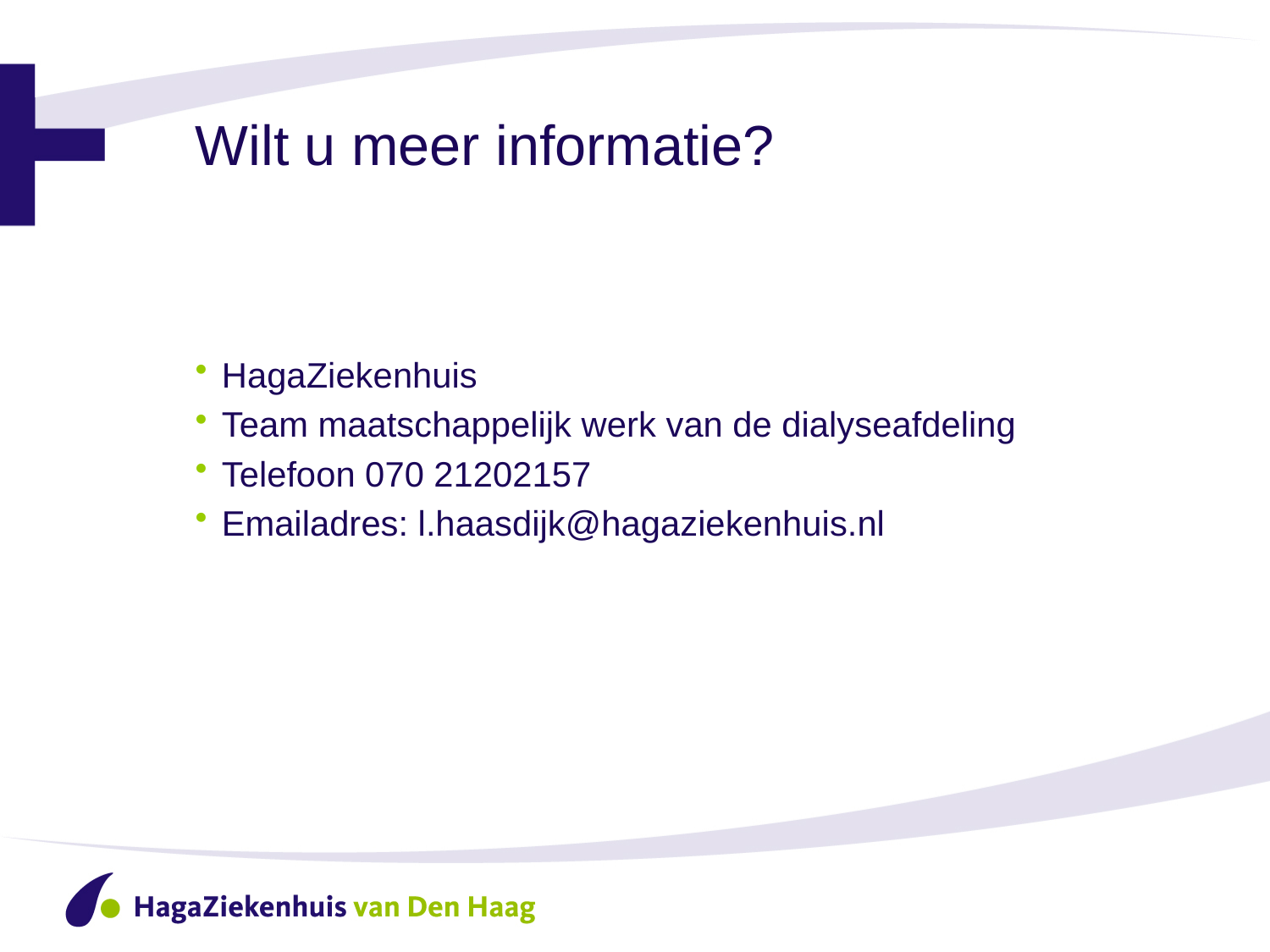

# Wilt u meer informatie?

HagaZiekenhuis
Team maatschappelijk werk van de dialyseafdeling
Telefoon 070 21202157
Emailadres: l.haasdijk@hagaziekenhuis.nl